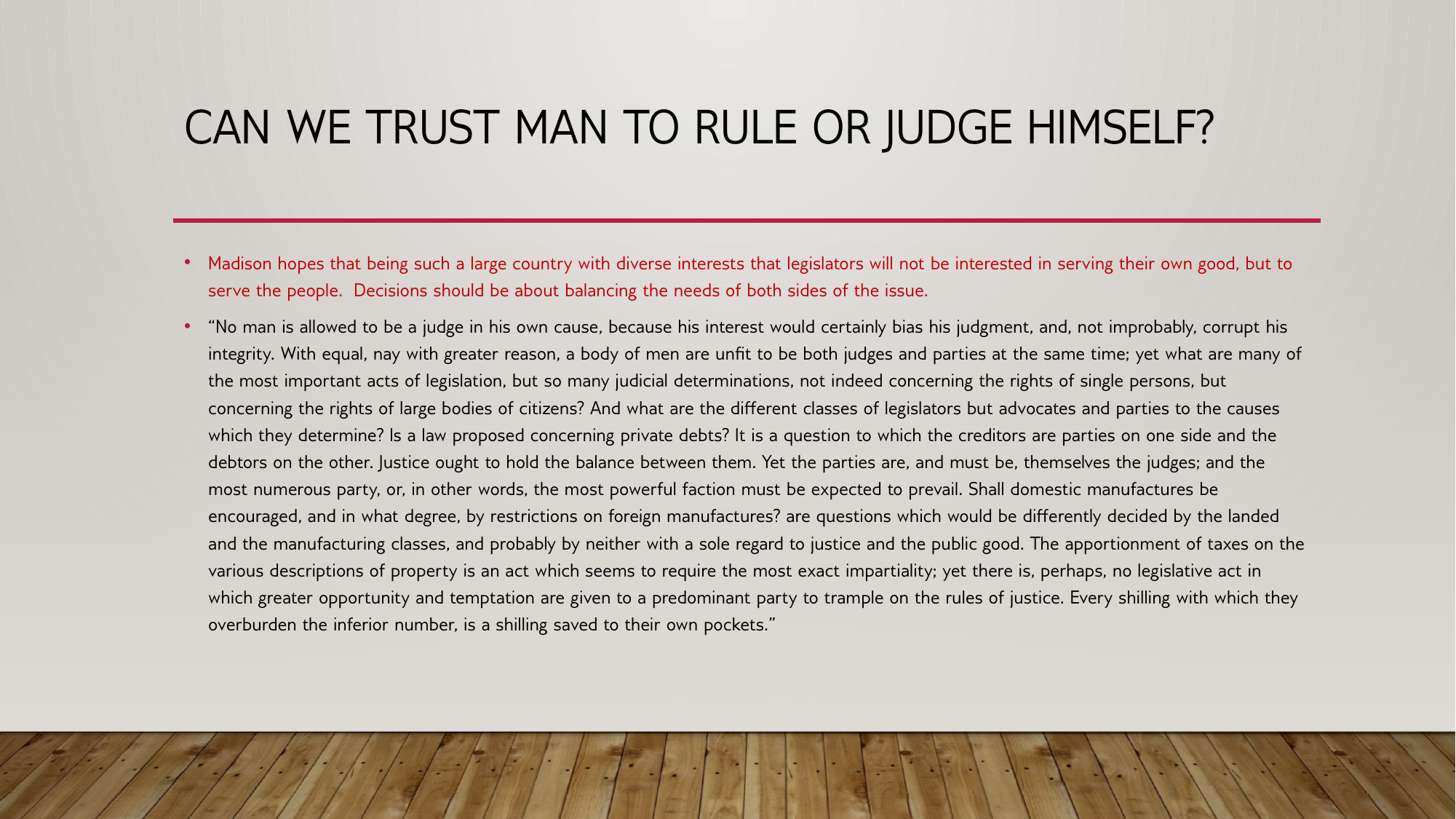

# Can we trust man to rule or judge himself?
Madison hopes that being such a large country with diverse interests that legislators will not be interested in serving their own good, but to serve the people.  Decisions should be about balancing the needs of both sides of the issue.
“No man is allowed to be a judge in his own cause, because his interest would certainly bias his judgment, and, not improbably, corrupt his integrity. With equal, nay with greater reason, a body of men are unfit to be both judges and parties at the same time; yet what are many of the most important acts of legislation, but so many judicial determinations, not indeed concerning the rights of single persons, but concerning the rights of large bodies of citizens? And what are the different classes of legislators but advocates and parties to the causes which they determine? Is a law proposed concerning private debts? It is a question to which the creditors are parties on one side and the debtors on the other. Justice ought to hold the balance between them. Yet the parties are, and must be, themselves the judges; and the most numerous party, or, in other words, the most powerful faction must be expected to prevail. Shall domestic manufactures be encouraged, and in what degree, by restrictions on foreign manufactures? are questions which would be differently decided by the landed and the manufacturing classes, and probably by neither with a sole regard to justice and the public good. The apportionment of taxes on the various descriptions of property is an act which seems to require the most exact impartiality; yet there is, perhaps, no legislative act in which greater opportunity and temptation are given to a predominant party to trample on the rules of justice. Every shilling with which they overburden the inferior number, is a shilling saved to their own pockets.”